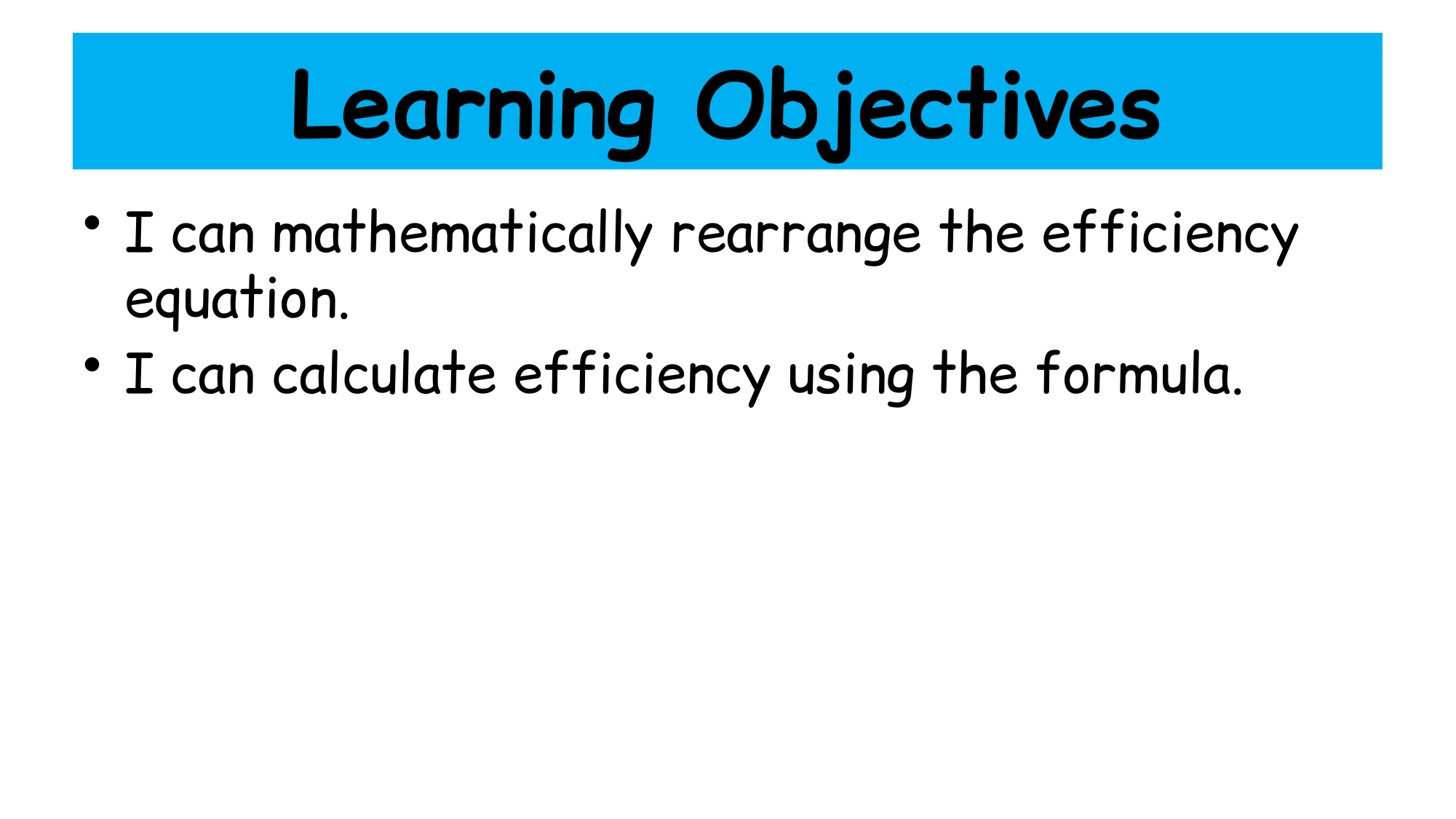

# Learning Objectives
I can mathematically rearrange the efficiency equation.
I can calculate efficiency using the formula.